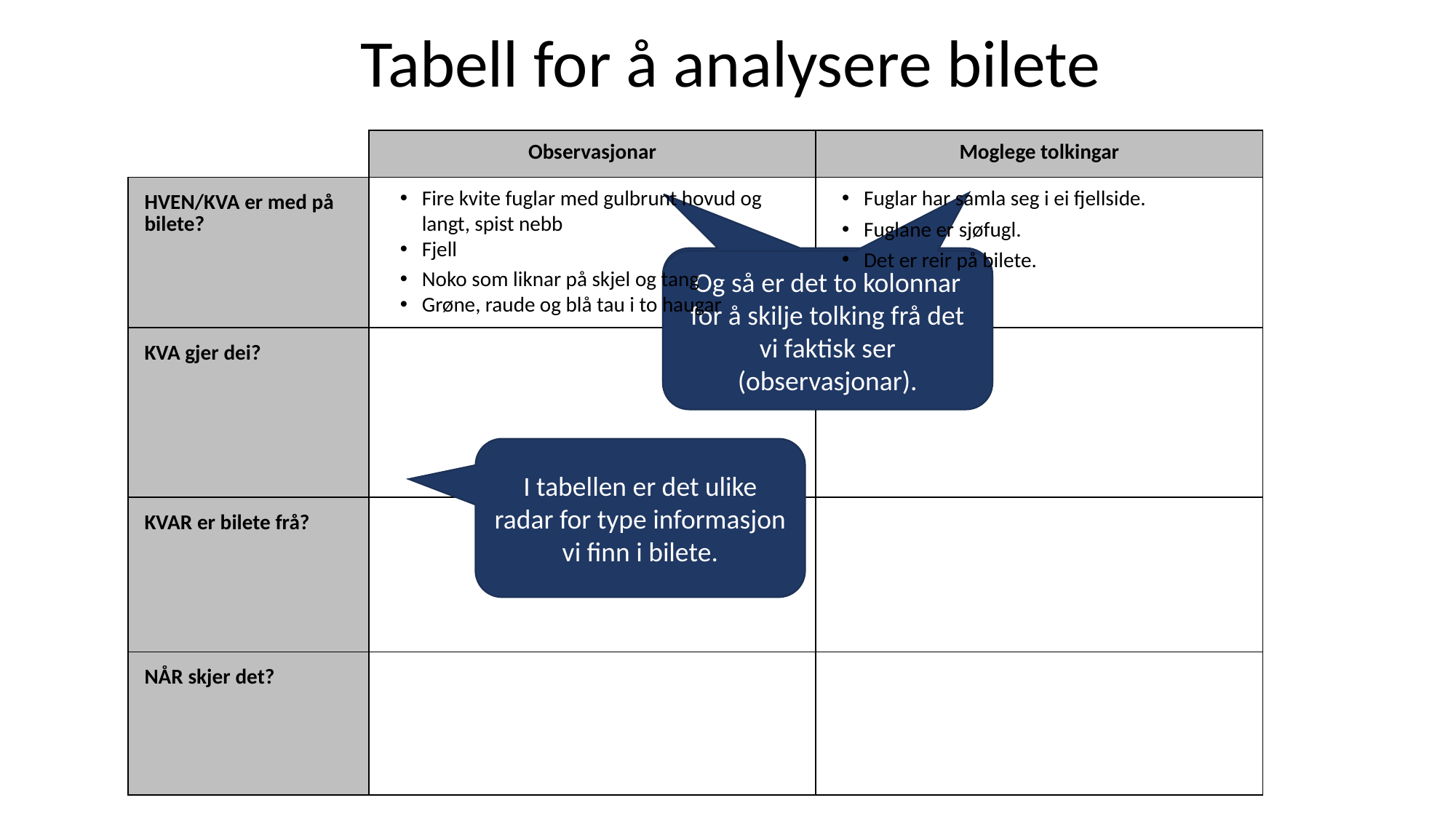

# Tabell for å analysere bilete
|  | Observasjonar | Moglege tolkingar |
| --- | --- | --- |
| HVEN/KVA er med på bilete? |  |  |
| KVA gjer dei? |  |  |
| KVAR er bilete frå? |  |  |
| NÅR skjer det? |  |  |
Fuglar har samla seg i ei fjellside.
Fire kvite fuglar med gulbrunt hovud og langt, spist nebb
Fjell
Fuglane er sjøfugl.
Det er reir på bilete.

Og så er det to kolonnar for å skilje tolking frå det vi faktisk ser (observasjonar).
Noko som liknar på skjel og tang
Grøne, raude og blå tau i to haugar
I tabellen er det ulike radar for type informasjon vi finn i bilete.